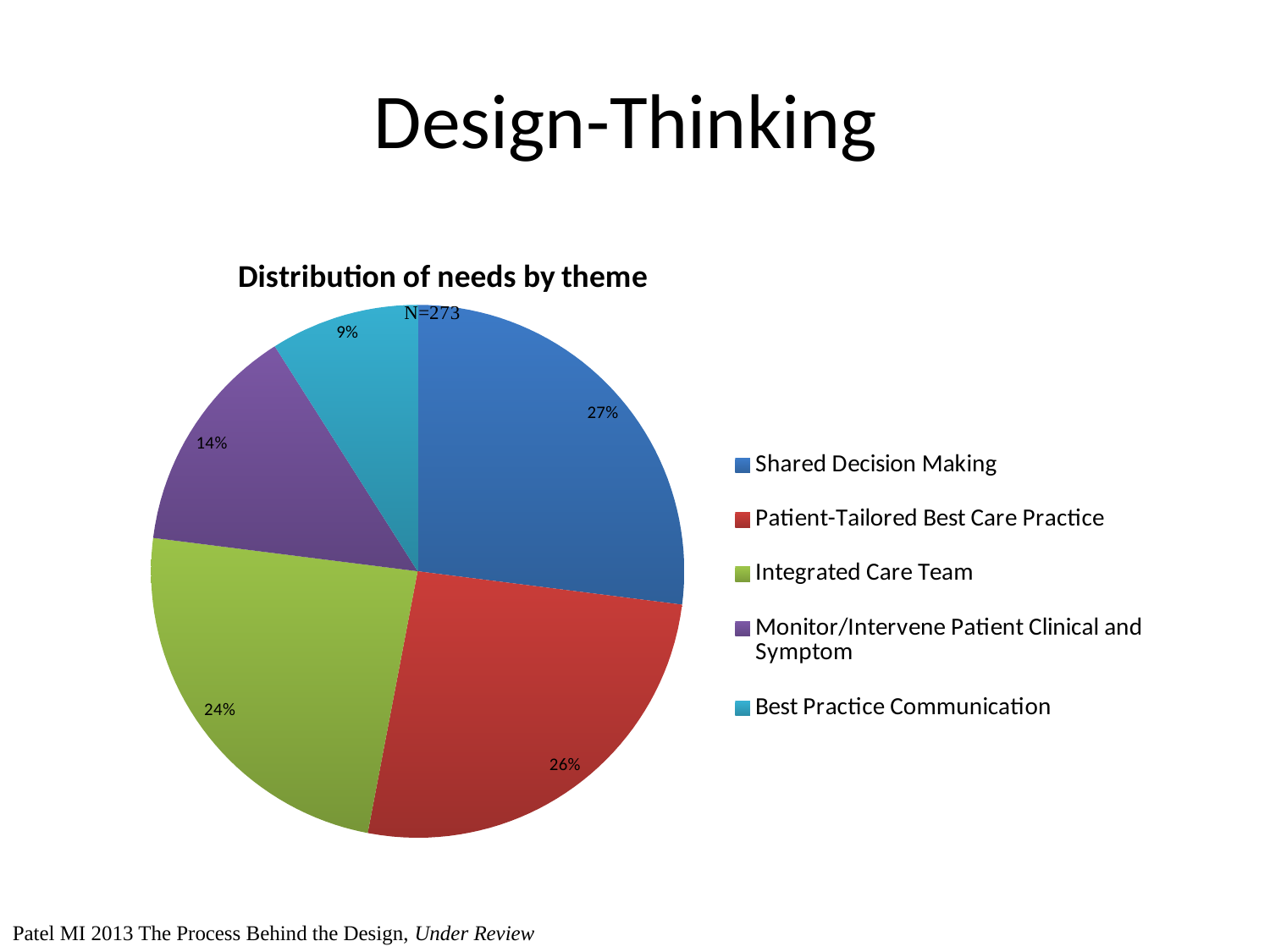

# Design-Thinking

### Chart:

| Category | Distribution of needs by theme |
|---|---|
| Shared Decision Making  | 0.27 |
| Patient-Tailored Best Care Practice | 0.26 |
| Integrated Care Team | 0.24 |
| Monitor/Intervene Patient Clinical and Symptom  | 0.14 |
| Best Practice Communication | 0.09 |
Patel MI 2013 The Process Behind the Design, Under Review